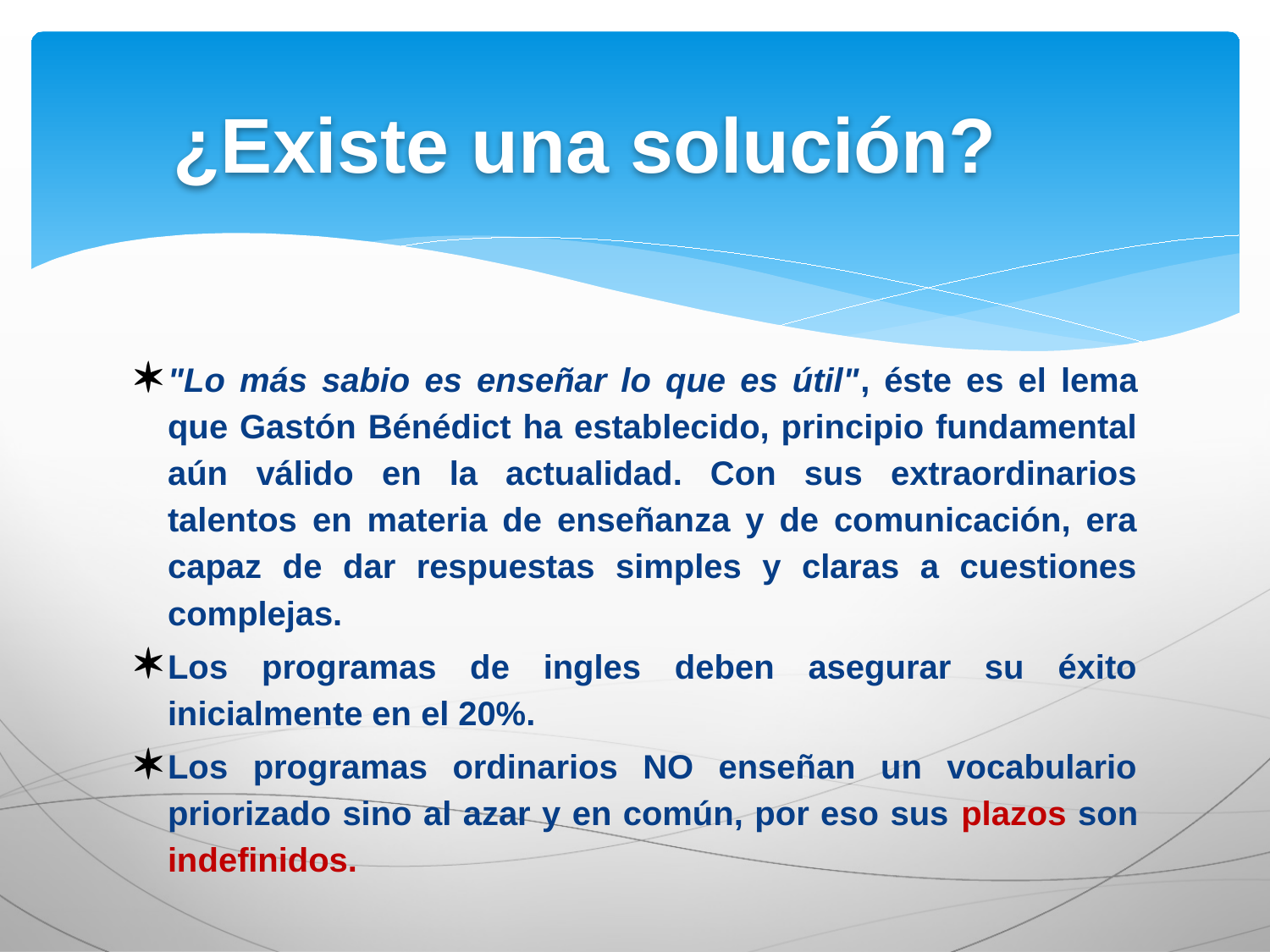

¿Existe una solución?
"Lo más sabio es enseñar lo que es útil", éste es el lema que Gastón Bénédict ha establecido, principio fundamental aún válido en la actualidad. Con sus extraordinarios talentos en materia de enseñanza y de comunicación, era capaz de dar respuestas simples y claras a cuestiones complejas.
Los programas de ingles deben asegurar su éxito inicialmente en el 20%.
Los programas ordinarios NO enseñan un vocabulario priorizado sino al azar y en común, por eso sus plazos son indefinidos.